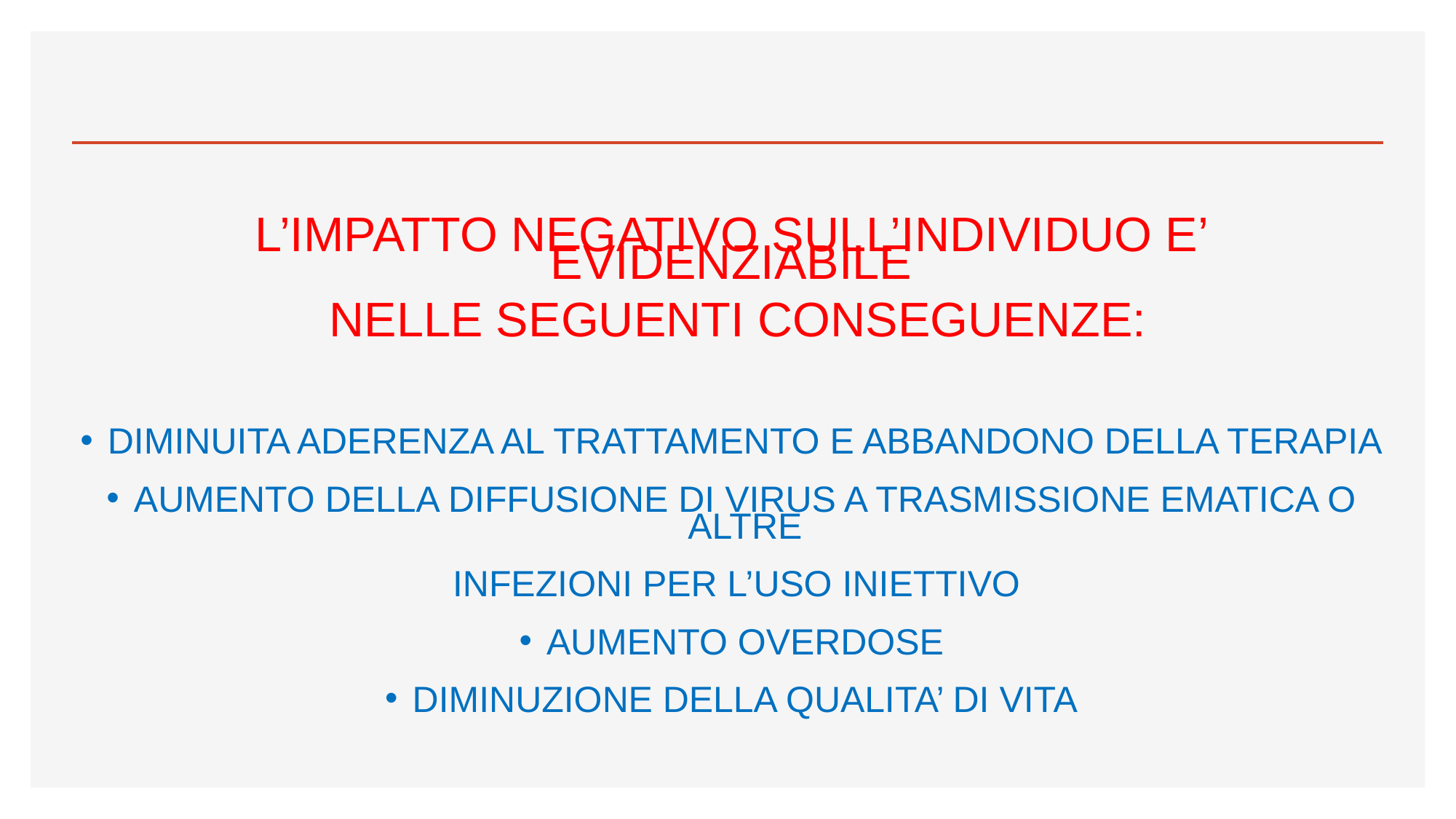

L’IMPATTO NEGATIVO SULL’INDIVIDUO E’ EVIDENZIABILE
 NELLE SEGUENTI CONSEGUENZE:

DIMINUITA ADERENZA AL TRATTAMENTO E ABBANDONO DELLA TERAPIA
AUMENTO DELLA DIFFUSIONE DI VIRUS A TRASMISSIONE EMATICA O ALTRE
 INFEZIONI PER L’USO INIETTIVO
AUMENTO OVERDOSE
DIMINUZIONE DELLA QUALITA’ DI VITA